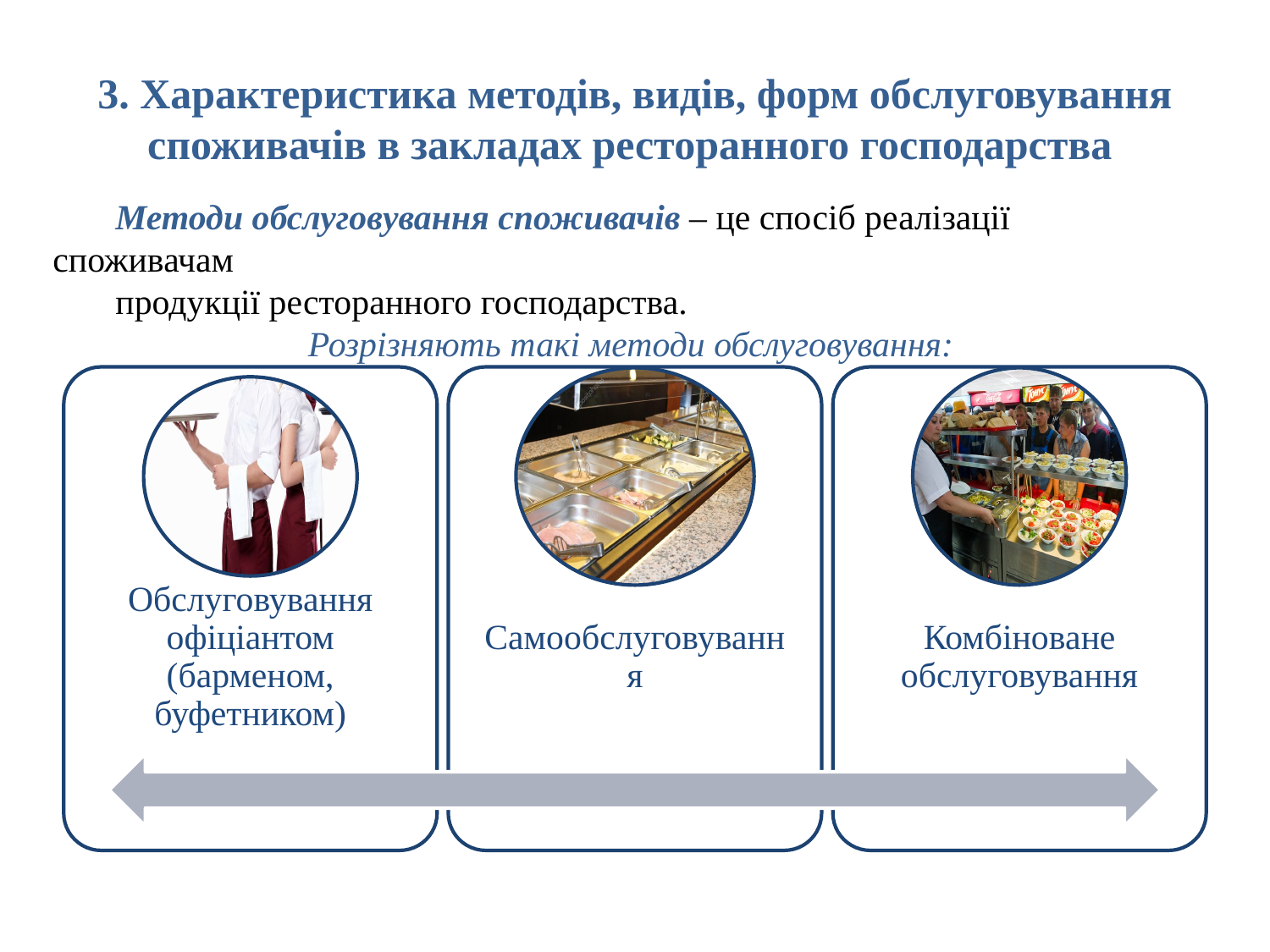

# 3. Характеристика методів, видів, форм обслуговування споживачів в закладах ресторанного господарства
Методи обслуговування споживачів – це спосіб реалізації споживачам
продукції ресторанного господарства.
Розрізняють такі методи обслуговування:
Обслуговування офіціантом (барменом, буфетником)
Самообслуговування
Комбіноване обслуговування